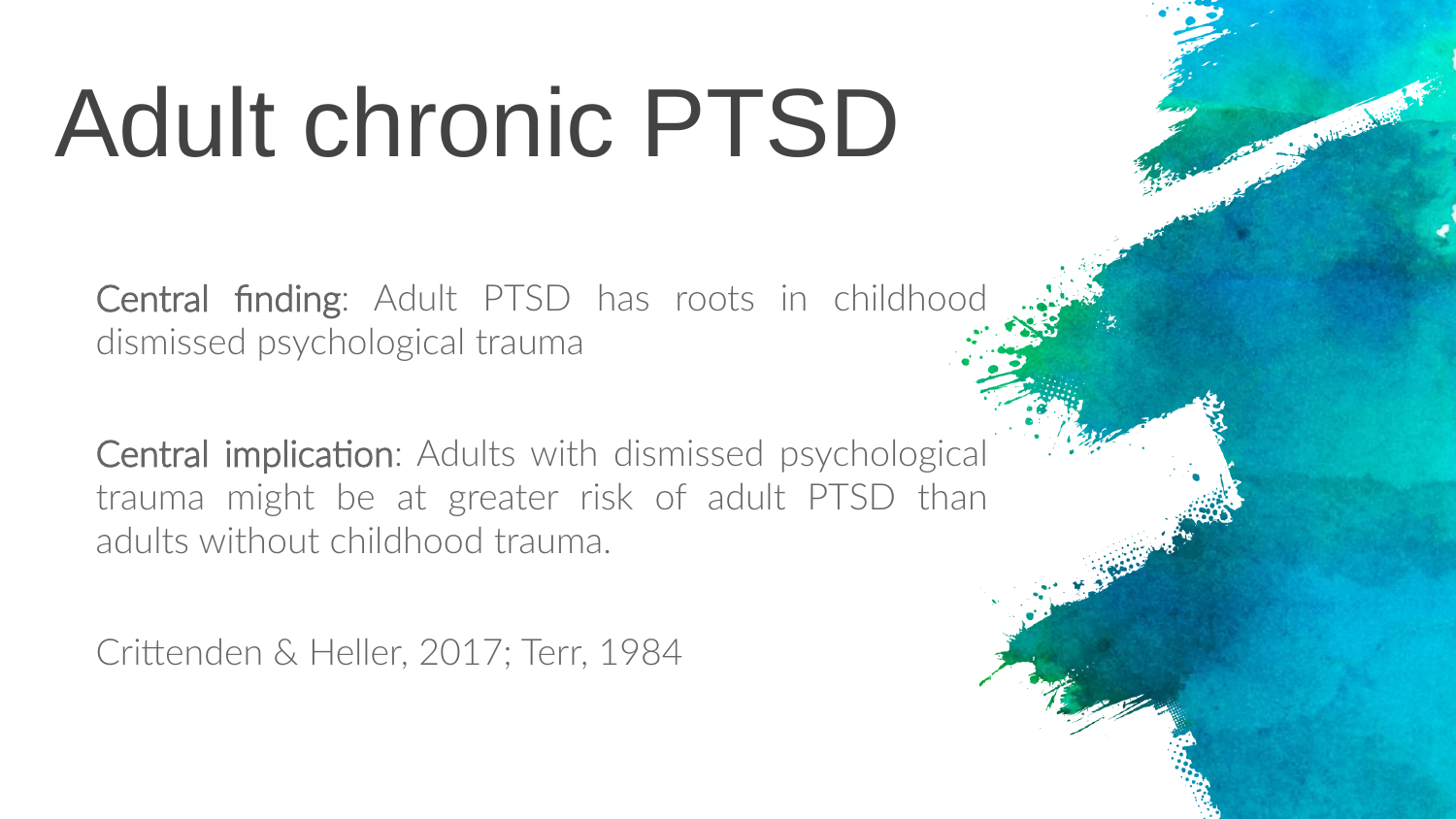

# Adult chronic PTSD
Central finding: Adult PTSD has roots in childhood dismissed psychological trauma

Central implication: Adults with dismissed psychological trauma might be at greater risk of adult PTSD than adults without childhood trauma.

Crittenden & Heller, 2017; Terr, 1984